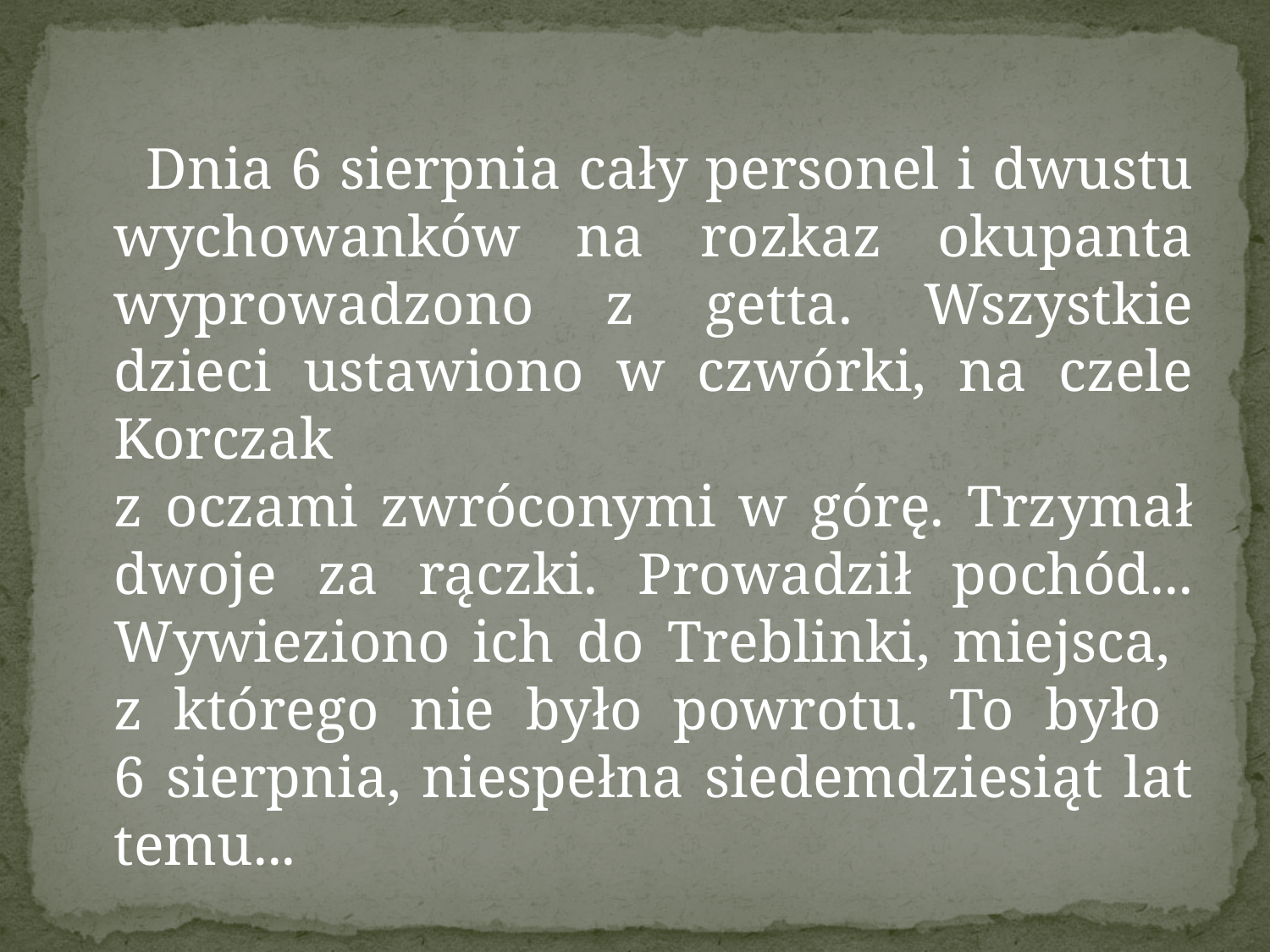

Dnia 6 sierpnia cały personel i dwustu wychowanków na rozkaz okupanta wyprowadzono z getta. Wszystkie dzieci ustawiono w czwórki, na czele Korczak
z oczami zwróconymi w górę. Trzymał dwoje za rączki. Prowadził pochód... Wywieziono ich do Treblinki, miejsca,
z którego nie było powrotu. To było
6 sierpnia, niespełna siedemdziesiąt lat temu...